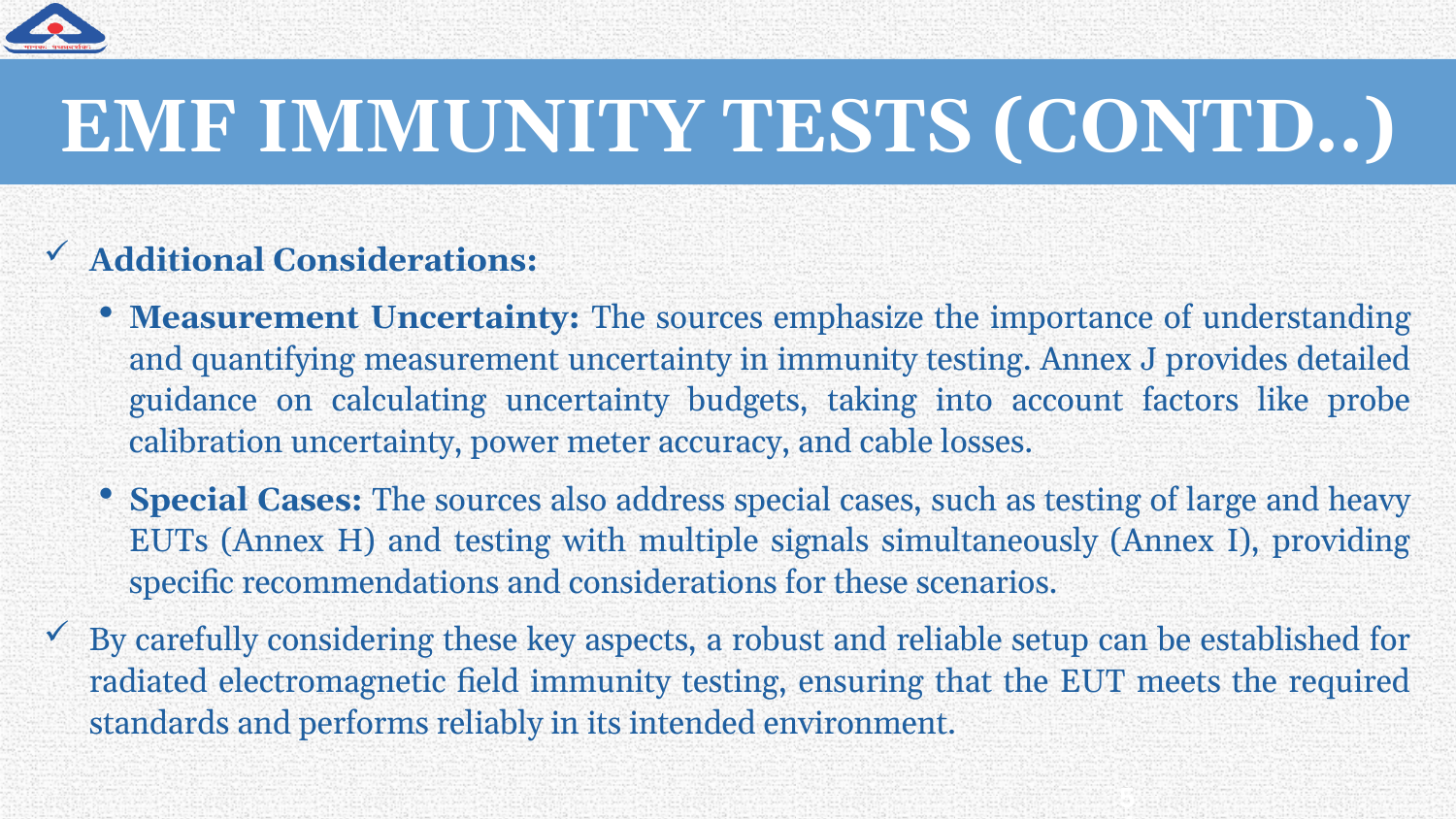

# EMF IMMUNITY TESTS (CONTD..)
Additional Considerations:
Measurement Uncertainty: The sources emphasize the importance of understanding and quantifying measurement uncertainty in immunity testing. Annex J provides detailed guidance on calculating uncertainty budgets, taking into account factors like probe calibration uncertainty, power meter accuracy, and cable losses.
Special Cases: The sources also address special cases, such as testing of large and heavy EUTs (Annex H) and testing with multiple signals simultaneously (Annex I), providing specific recommendations and considerations for these scenarios.
By carefully considering these key aspects, a robust and reliable setup can be established for radiated electromagnetic field immunity testing, ensuring that the EUT meets the required standards and performs reliably in its intended environment.
54